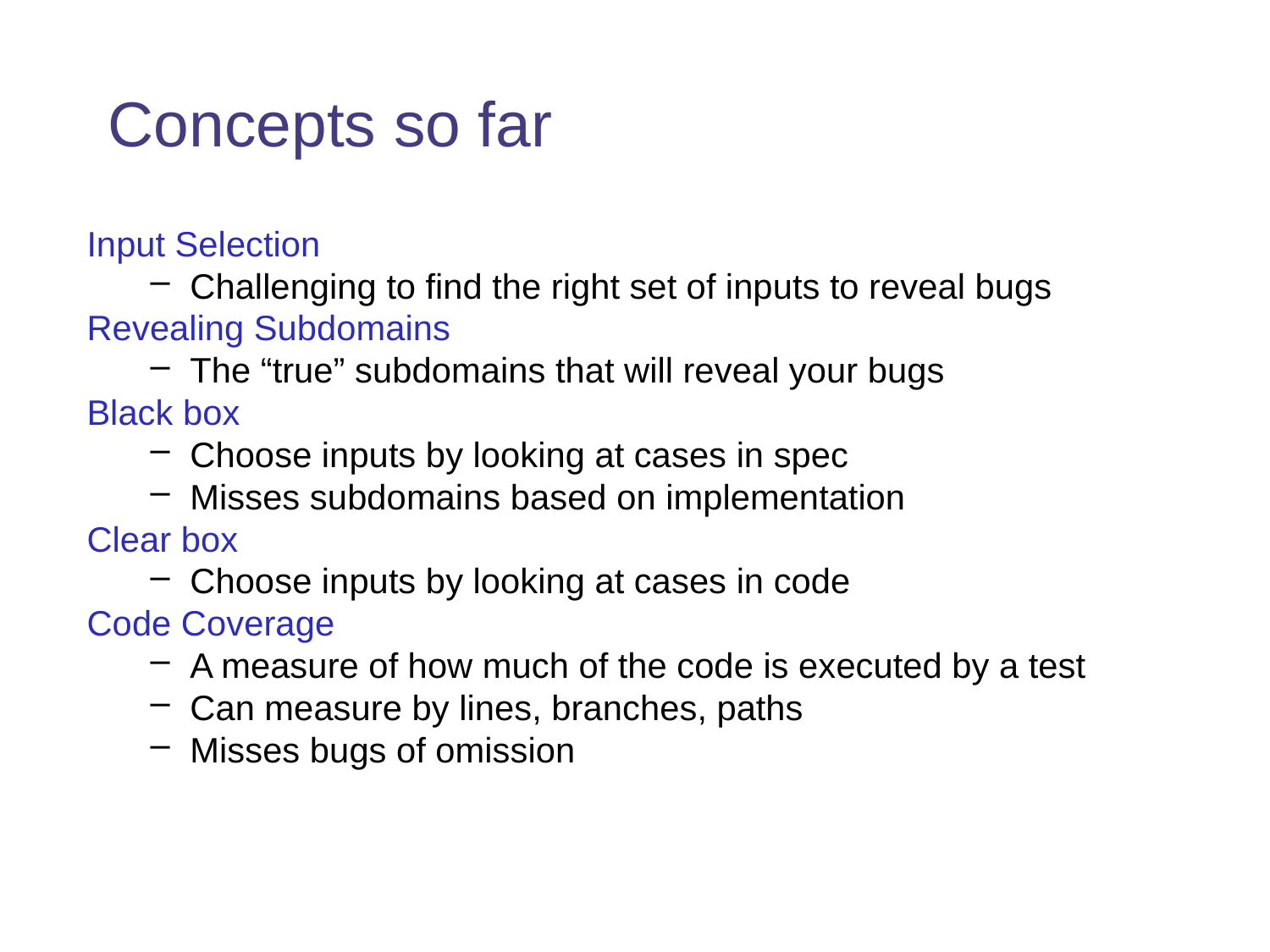

# Concepts so far
Input Selection
Challenging to find the right set of inputs to reveal bugs
Revealing Subdomains
The “true” subdomains that will reveal your bugs
Black box
Choose inputs by looking at cases in spec
Misses subdomains based on implementation
Clear box
Choose inputs by looking at cases in code
Code Coverage
A measure of how much of the code is executed by a test
Can measure by lines, branches, paths
Misses bugs of omission